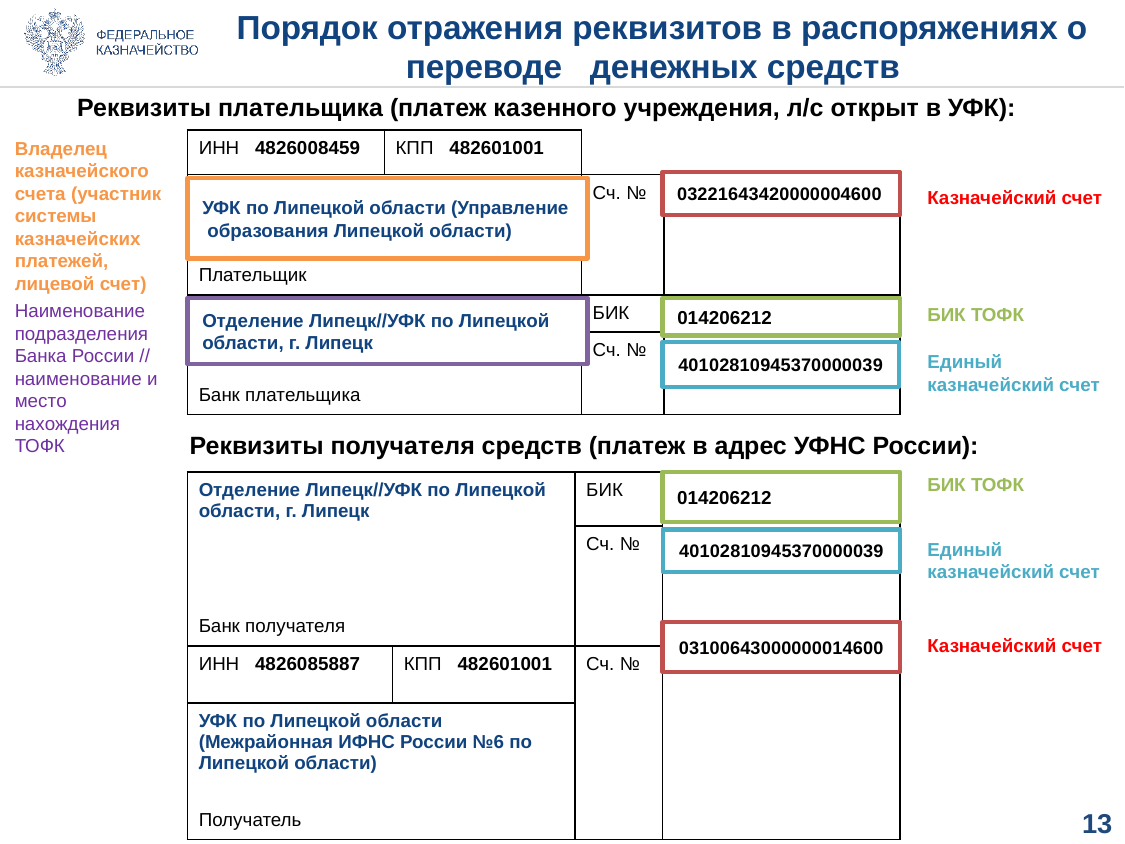

# Порядок отражения реквизитов в распоряжениях о переводе   денежных средств
Реквизиты плательщика (платеж казенного учреждения, л/с открыт в УФК):
Владелец
казначейского счета (участник системы казначейских платежей, лицевой счет)
| ИНН 4826008459 | КПП 482601001 |  |  |
| --- | --- | --- | --- |
| УФК по Липецкой области (УФНС по Липецкой области», л/с 0346105804) |  | Сч. № | 03211643000000014600 |
| Плательщик |  |  |  |
| Отделение Липецк//УФК по Липецкой области, г. Липецк |  | БИК | 044206001 |
|  |  | Сч. № | 40102810945370000039 |
| Банк плательщика |  |  |  |
03221643420000004600
УФК по Липецкой области (Управление  образования Липецкой области)
Казначейский счет

Наименование подразделения Банка России //
наименование и место нахождения ТОФК
БИК ТОФК
014206212
Отделение Липецк//УФК по Липецкой области, г. Липецк
40102810945370000039
Единый казначейский счет
Реквизиты получателя средств (платеж в адрес УФНС России):
БИК ТОФК
014206212
| Отделение Липецк//УФК по Липецкой области, г. Липецк |  | БИК | 041280103 |
| --- | --- | --- | --- |
|  |  | Сч. № | 40102810700000000025 |
| Банк получателя |  |  |  |
| ИНН 4826085887 | КПП 482601001 | Сч. № | 03212643120000002501 |
| УФК по Липецкой области (Межрайонная ИФНС России №6 по Липецкой области) |  |  |  |
| Получатель |  |  |  |
40102810945370000039
Единый казначейский счет
03100643000000014600
Казначейский счет
13